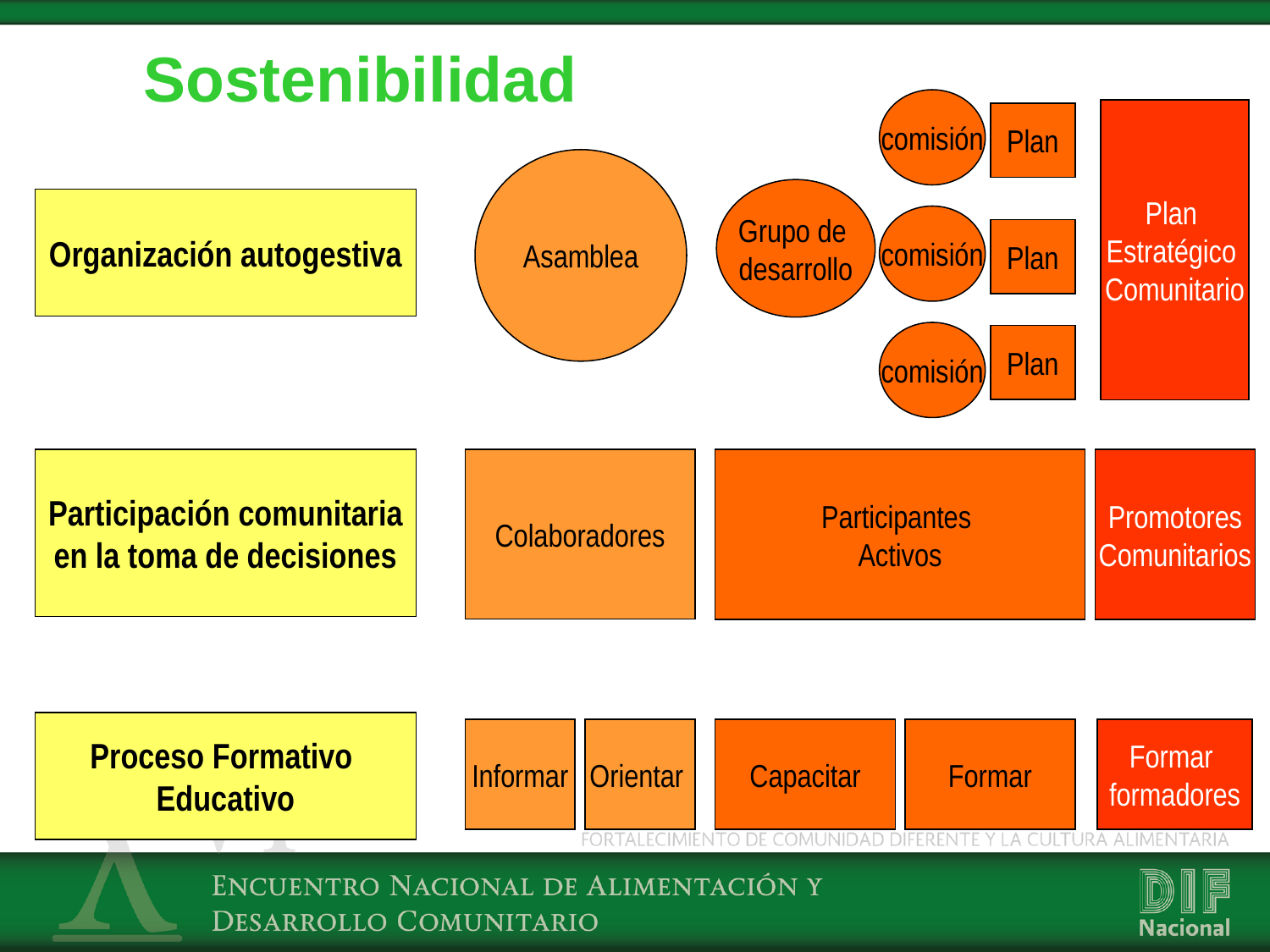

Proceso de intervención
Sostenibilidad
comisión
comisión
comisión
Plan
Estratégico
Comunitario
Plan
Plan
Plan
Asamblea
Grupo de
desarrollo
Organización autogestiva
Participación comunitaria en la toma de decisiones
Colaboradores
Participantes
Activos
Promotores
Comunitarios
Proceso Formativo
Educativo
Informar
Orientar
Capacitar
Formar
Formar
formadores